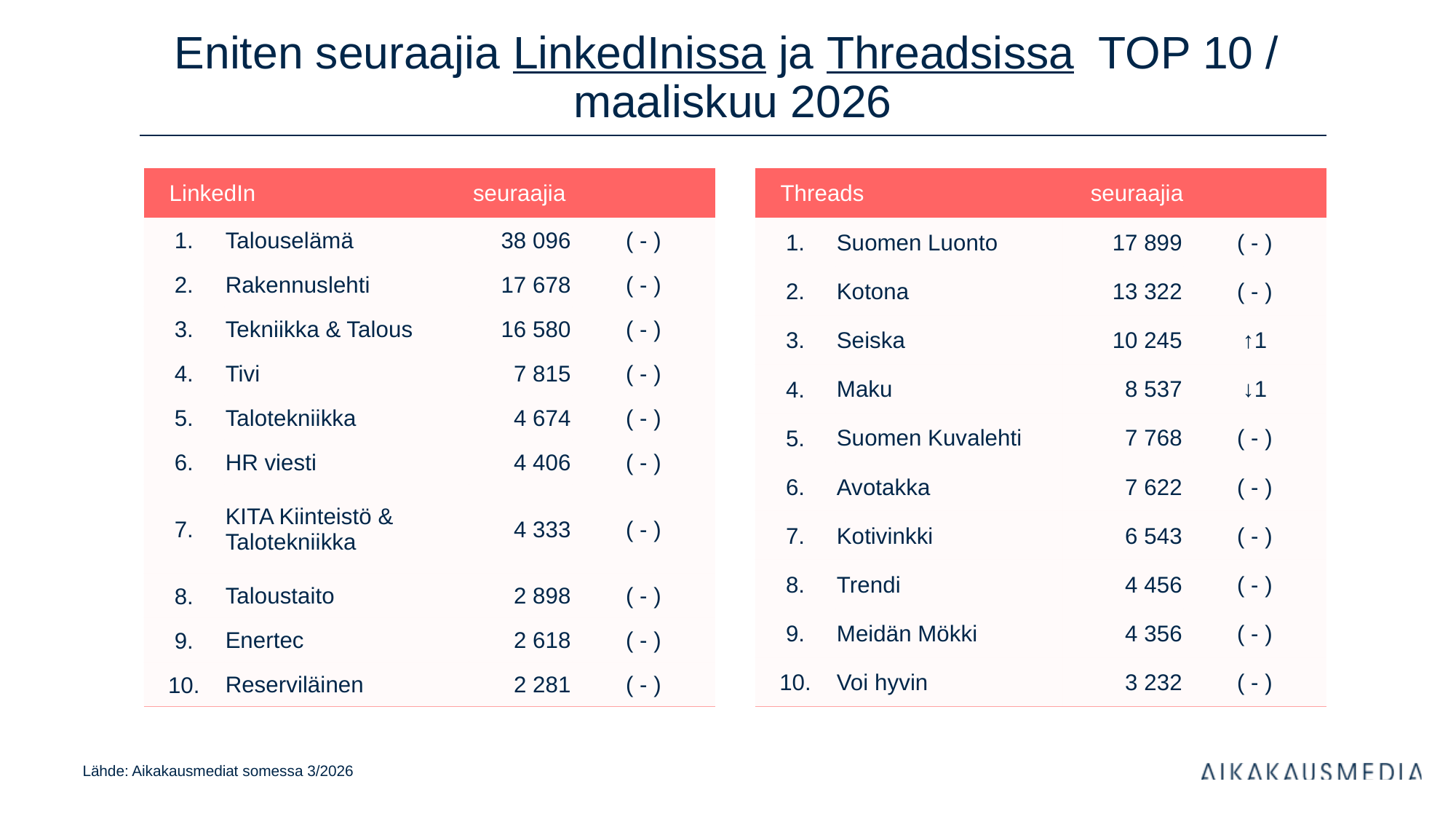

# Eniten seuraajia LinkedInissa ja Threadsissa  TOP 10 / maaliskuu 2026
| Threads |  | seuraajia |  |
| --- | --- | --- | --- |
| 1. | Suomen Luonto | 17 899 | ( - ) |
| 2. | Kotona | 13 322 | ( - ) |
| 3. | Seiska | 10 245 | ↑1 |
| 4. | Maku | 8 537 | ↓1 |
| 5. | Suomen Kuvalehti | 7 768 | ( - ) |
| 6. | Avotakka | 7 622 | ( - ) |
| 7. | Kotivinkki | 6 543 | ( - ) |
| 8. | Trendi | 4 456 | ( - ) |
| 9. | Meidän Mökki | 4 356 | ( - ) |
| 10. | Voi hyvin | 3 232 | ( - ) |
| LinkedIn |  | seuraajia |  |
| --- | --- | --- | --- |
| 1. | Talouselämä | 38 096 | ( - ) |
| 2. | Rakennuslehti | 17 678 | ( - ) |
| 3. | Tekniikka & Talous | 16 580 | ( - ) |
| 4. | Tivi | 7 815 | ( - ) |
| 5. | Talotekniikka | 4 674 | ( - ) |
| 6. | HR viesti | 4 406 | ( - ) |
| 7. | KITA Kiinteistö & Talotekniikka | 4 333 | ( - ) |
| 8. | Taloustaito | 2 898 | ( - ) |
| 9. | Enertec | 2 618 | ( - ) |
| 10. | Reserviläinen | 2 281 | ( - ) |